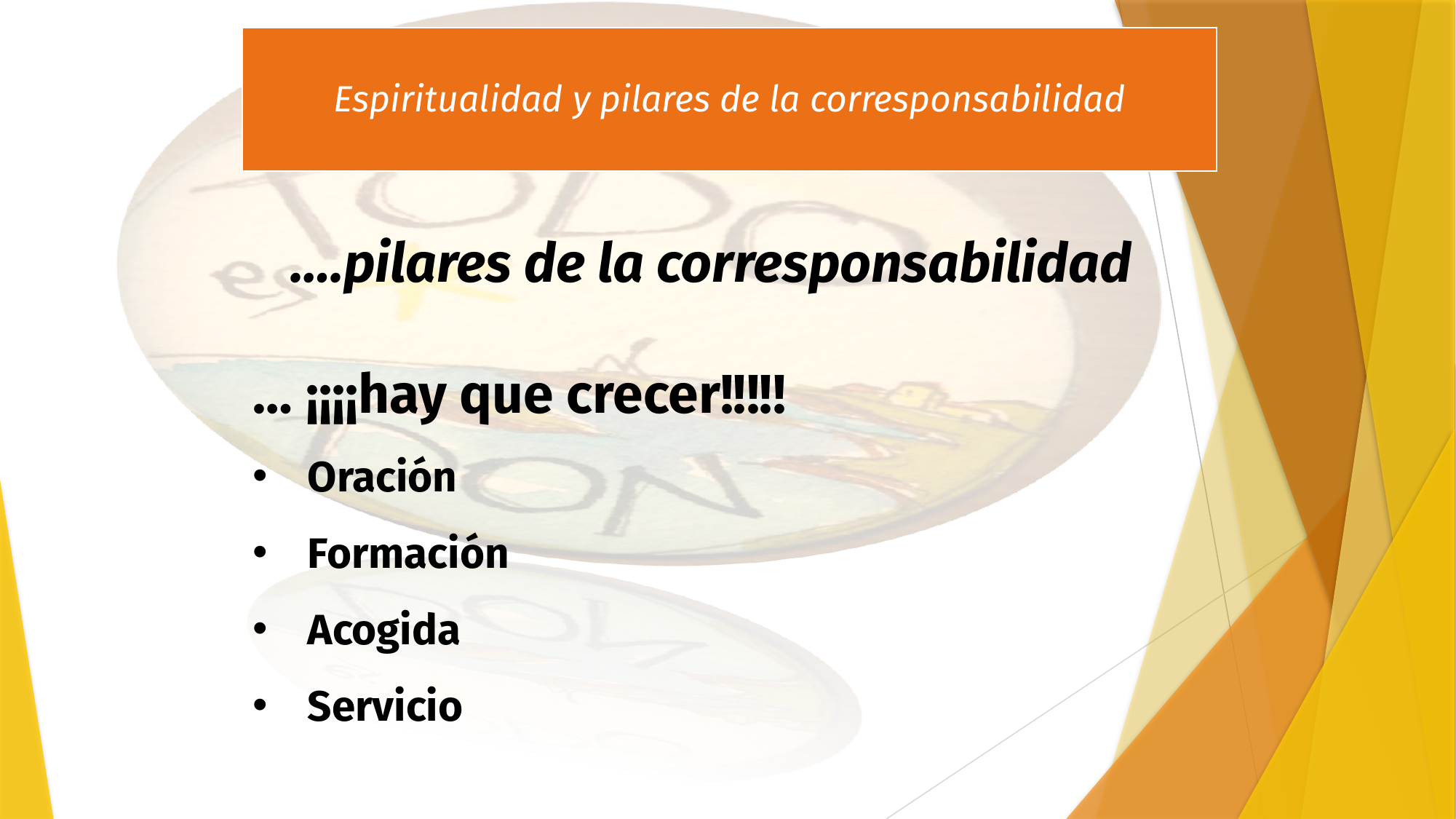

| Espiritualidad y pilares de la corresponsabilidad |
| --- |
   ….pilares de la corresponsabilidad

… ¡¡¡¡hay que crecer!!!!!
Oración
Formación
Acogida
Servicio